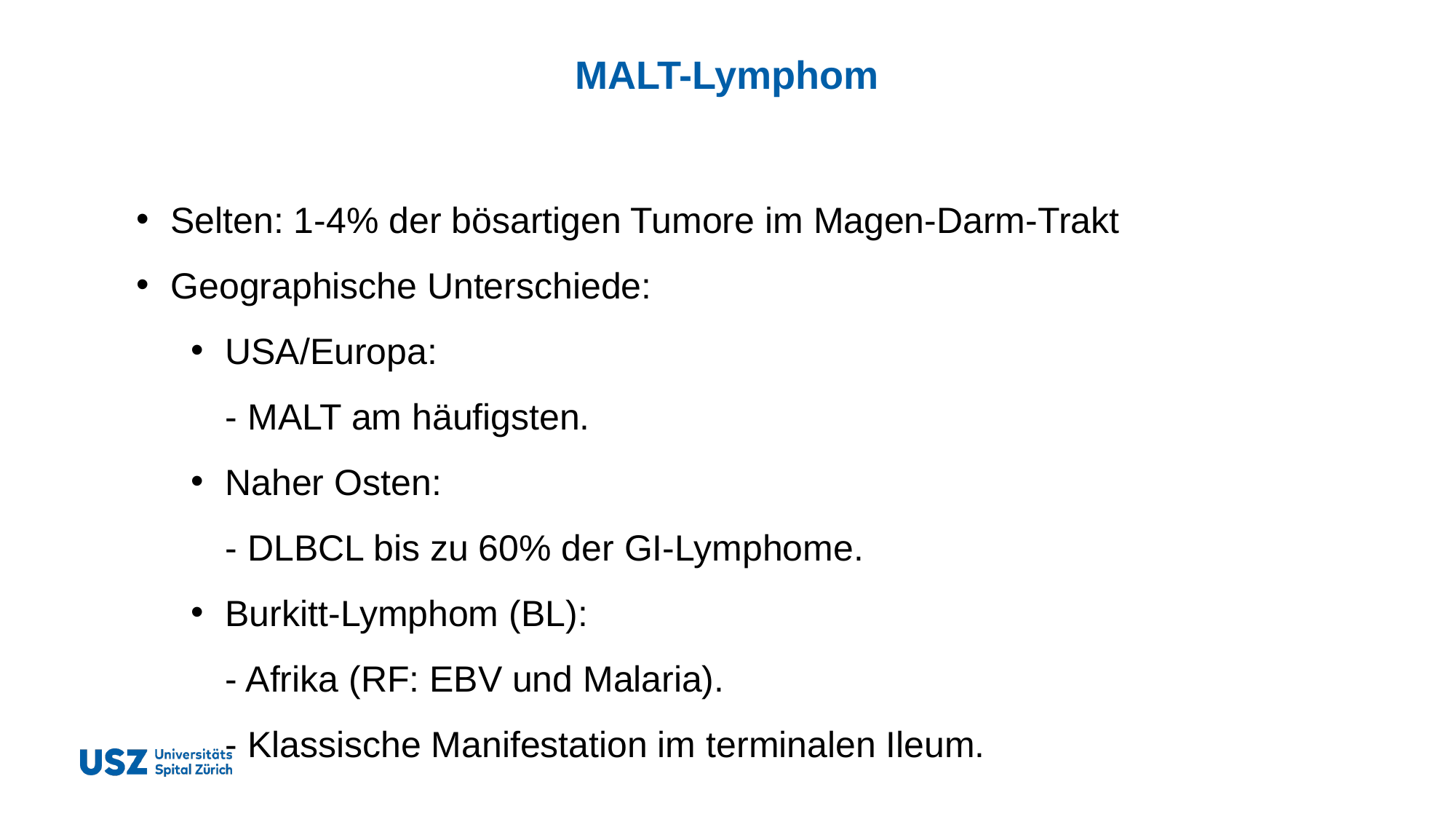

MALT-Lymphom
Selten: 1-4% der bösartigen Tumore im Magen-Darm-Trakt
Geographische Unterschiede:
USA/Europa:
- MALT am häufigsten.
Naher Osten:
- DLBCL bis zu 60% der GI-Lymphome.
Burkitt-Lymphom (BL):
- Afrika (RF: EBV und Malaria).
- Klassische Manifestation im terminalen Ileum.